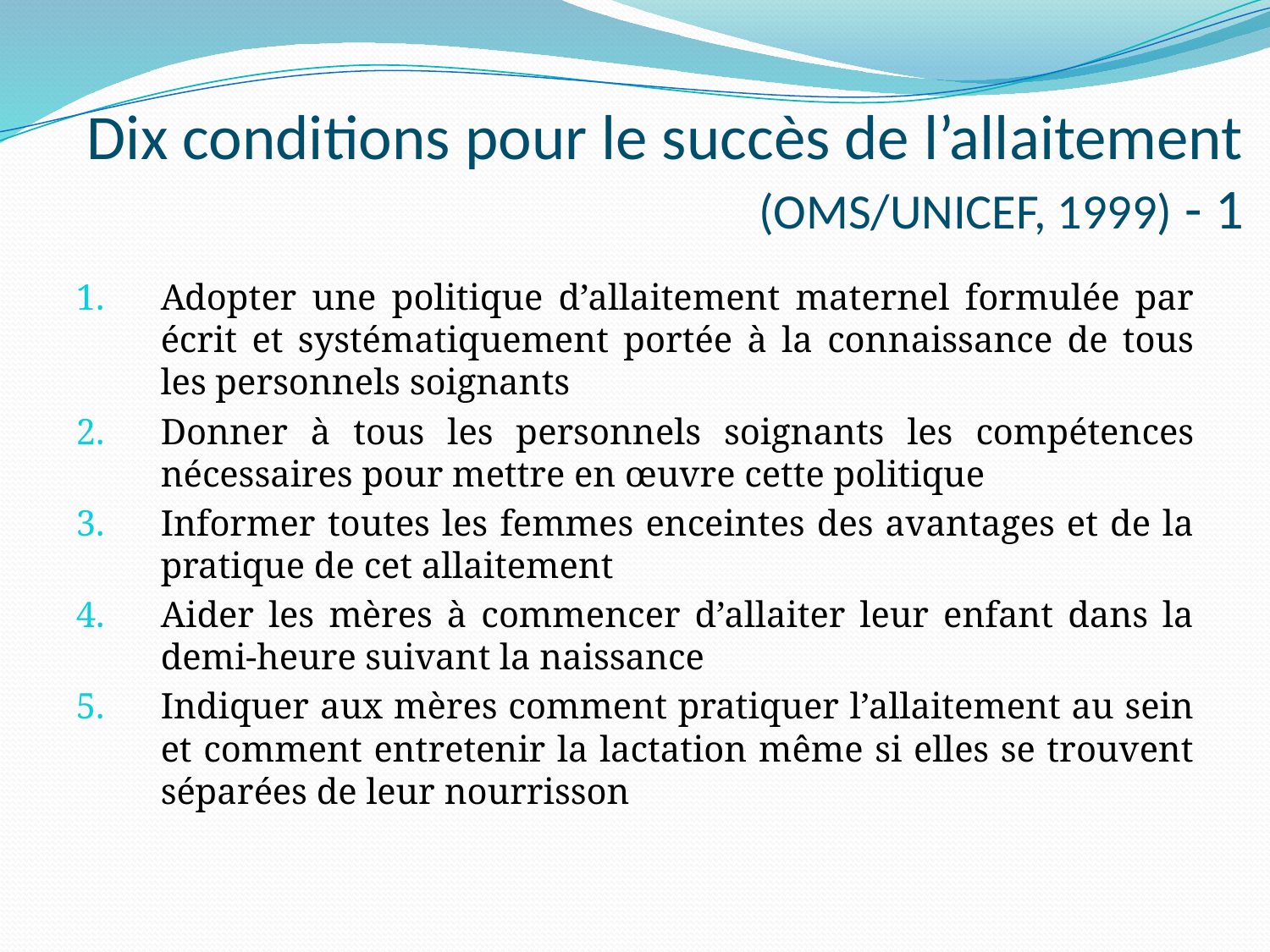

# Dix conditions pour le succès de l’allaitement (OMS/UNICEF, 1999) - 1
Adopter une politique d’allaitement maternel formulée par écrit et systématiquement portée à la connaissance de tous les personnels soignants
Donner à tous les personnels soignants les compétences nécessaires pour mettre en œuvre cette politique
Informer toutes les femmes enceintes des avantages et de la pratique de cet allaitement
Aider les mères à commencer d’allaiter leur enfant dans la demi-heure suivant la naissance
Indiquer aux mères comment pratiquer l’allaitement au sein et comment entretenir la lactation même si elles se trouvent séparées de leur nourrisson